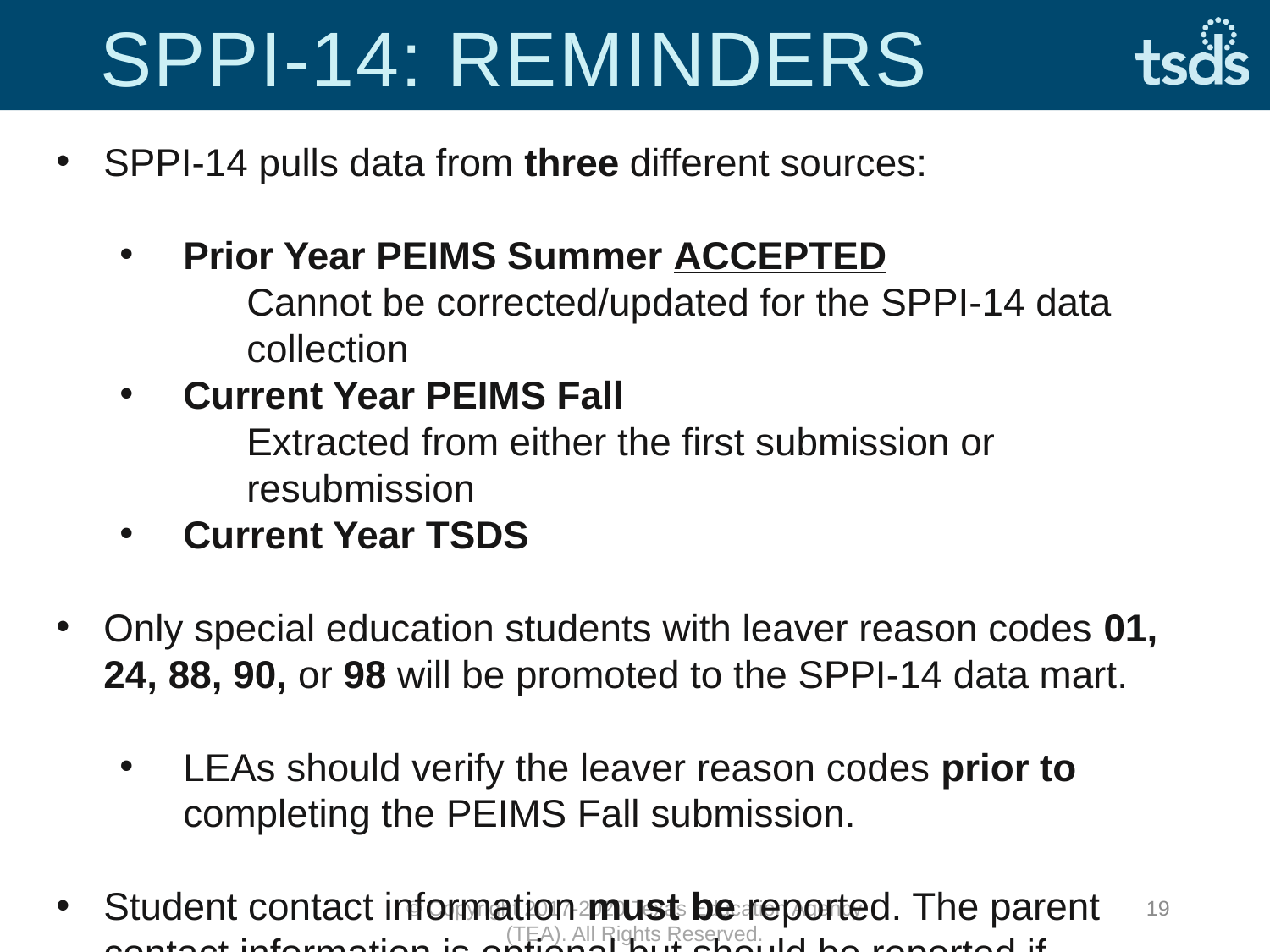

# Sppi-14: reminders
SPPI-14 pulls data from three different sources:

Prior Year PEIMS Summer ACCEPTED
Cannot be corrected/updated for the SPPI-14 data collection
Current Year PEIMS Fall
Extracted from either the first submission or resubmission
Current Year TSDS

Only special education students with leaver reason codes 01, 24, 88, 90, or 98 will be promoted to the SPPI-14 data mart.

LEAs should verify the leaver reason codes prior to completing the PEIMS Fall submission.

Student contact information must be reported. The parent contact information is optional but should be reported if available.
19